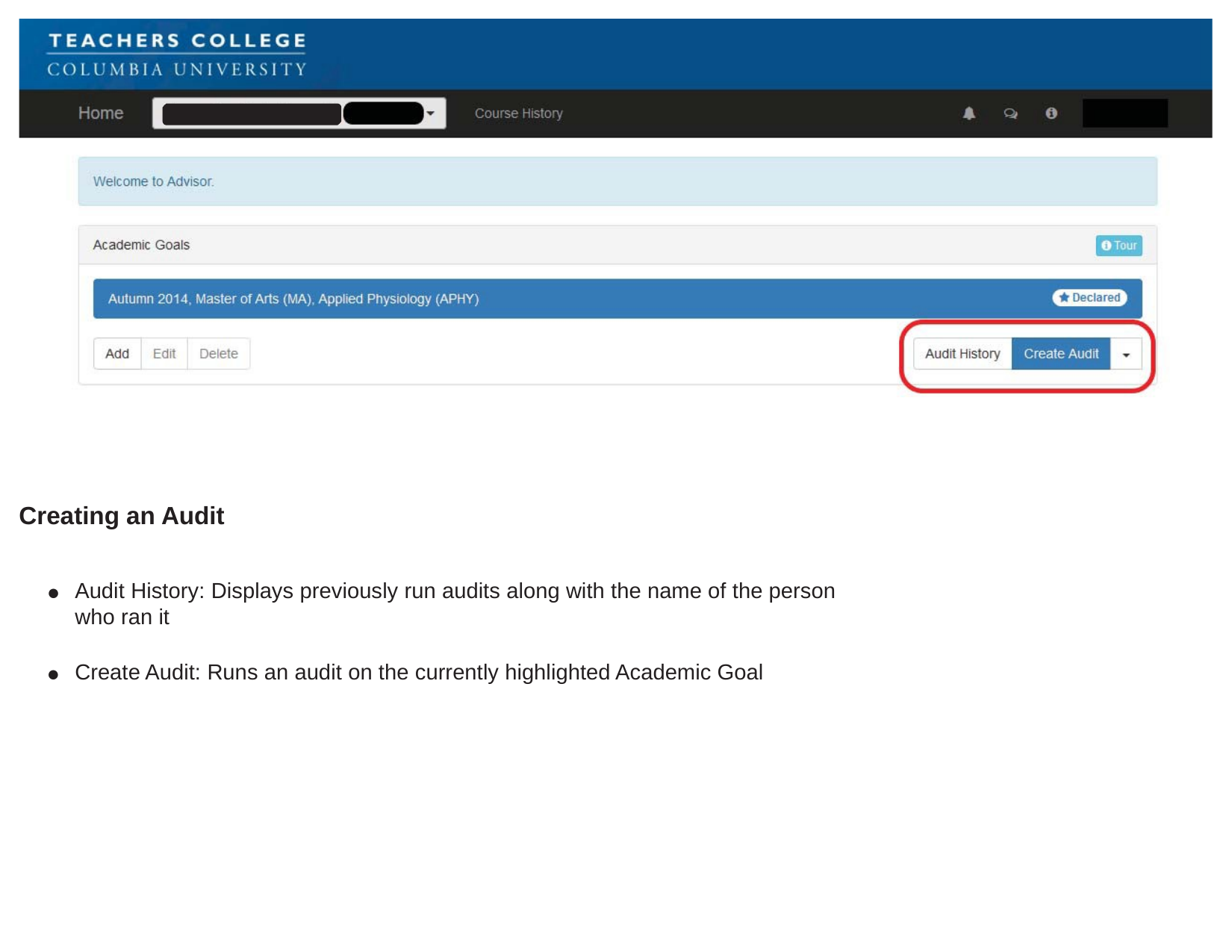

Creating an Audit

Audit History: Displays previously run audits along with the name of the person who ran it

Create Audit: Runs an audit on the currently highlighted Academic Goal